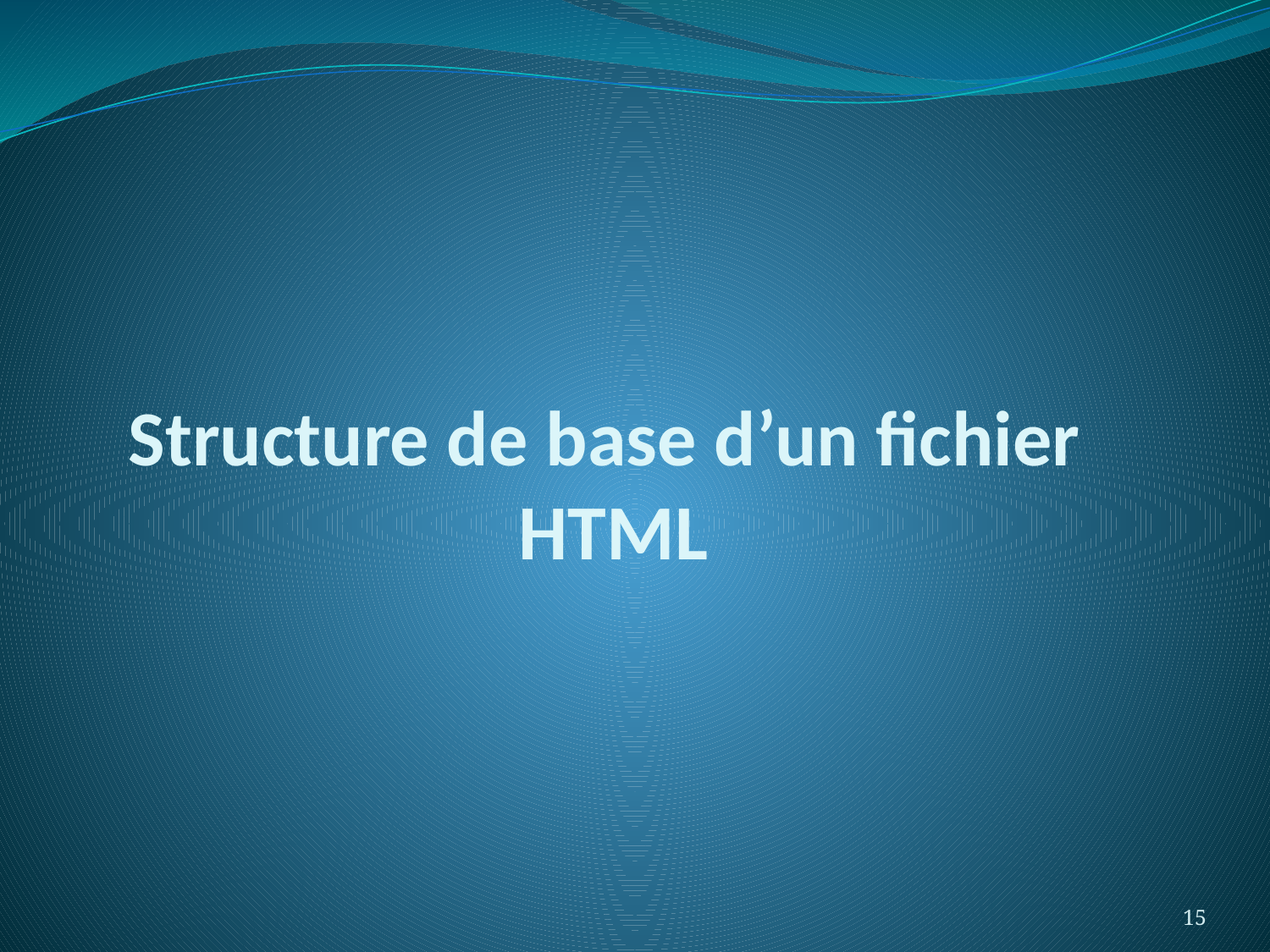

# Structure de base d’un fichier  HTML
15